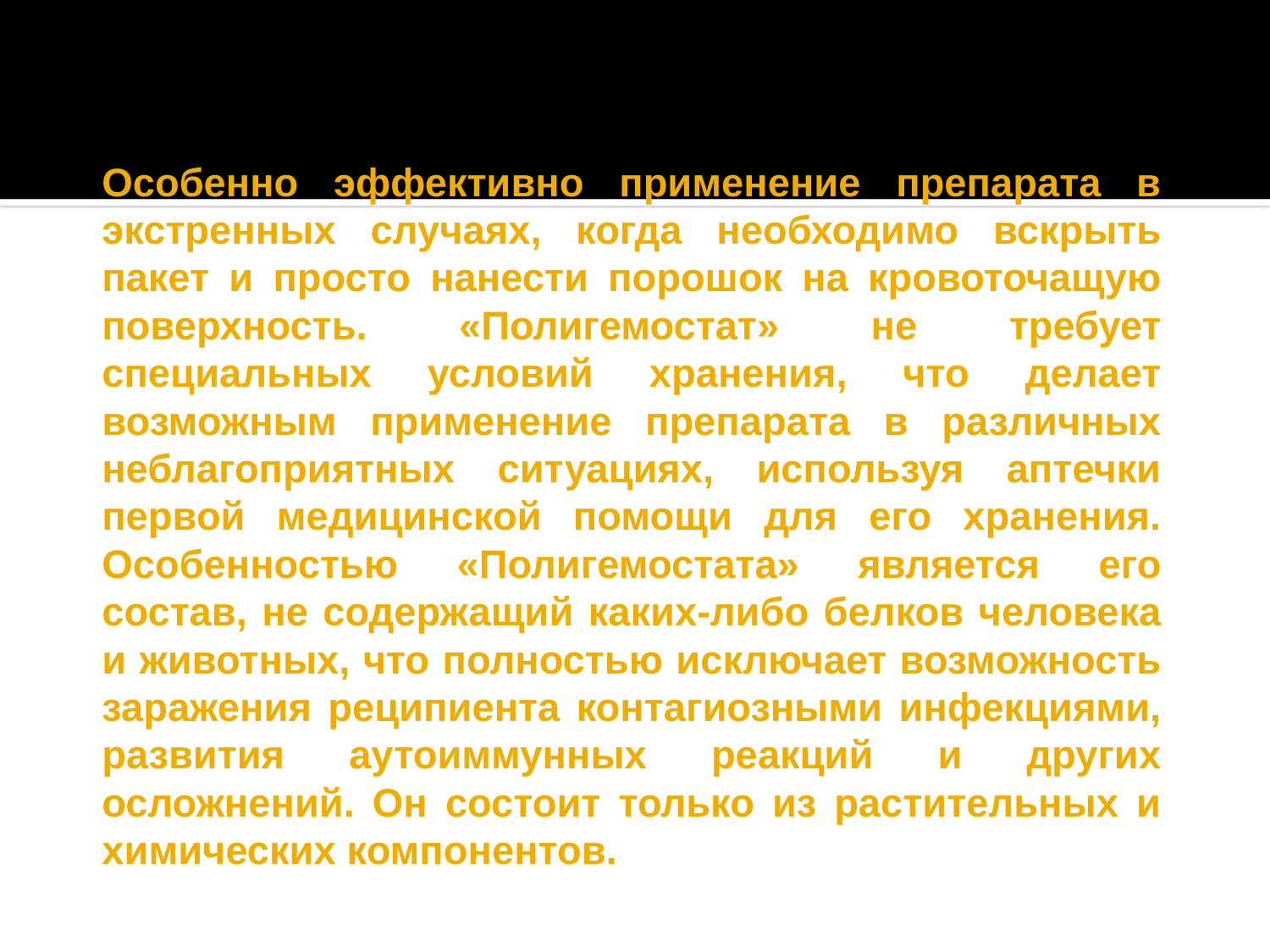

# Особенно эффективно применение препарата в экстренных случаях, когда необходимо вскрыть пакет и просто нанести порошок на кровоточащую поверхность. «Полигемостат» не требует специальных условий хранения, что делает возможным применение препарата в различных неблагоприятных ситуациях, используя аптечки первой медицинской помощи для его хранения. Особенностью «Полигемостата» является его состав, не содержащий каких-либо белков человека и животных, что полностью исключает возможность заражения реципиента контагиозными инфекциями, развития аутоиммунных реакций и других осложнений. Он состоит только из растительных и химических компонентов.